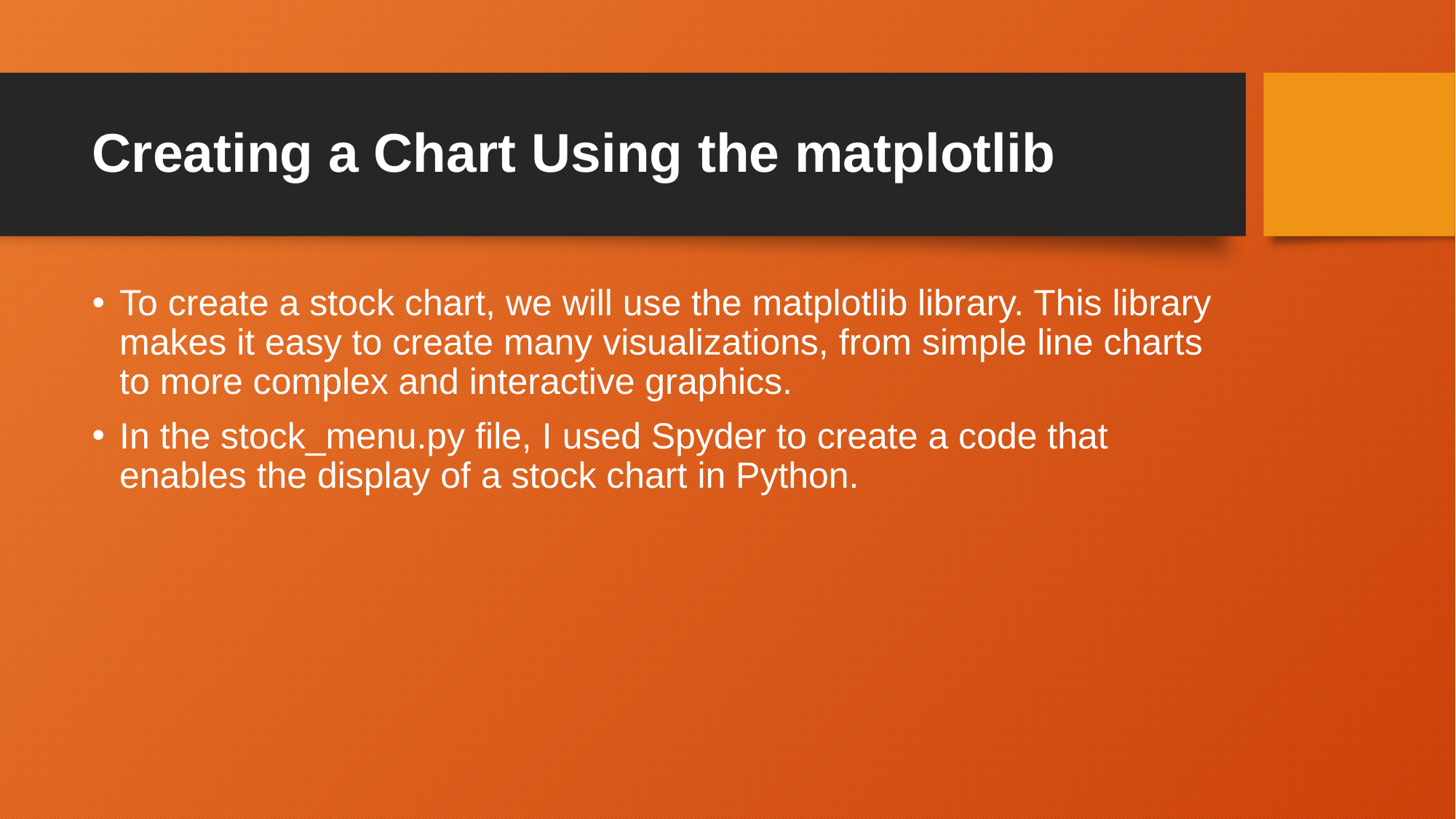

# Creating a Chart Using the matplotlib
To create a stock chart, we will use the matplotlib library. This library makes it easy to create many visualizations, from simple line charts to more complex and interactive graphics.
In the stock_menu.py file, I used Spyder to create a code that enables the display of a stock chart in Python.